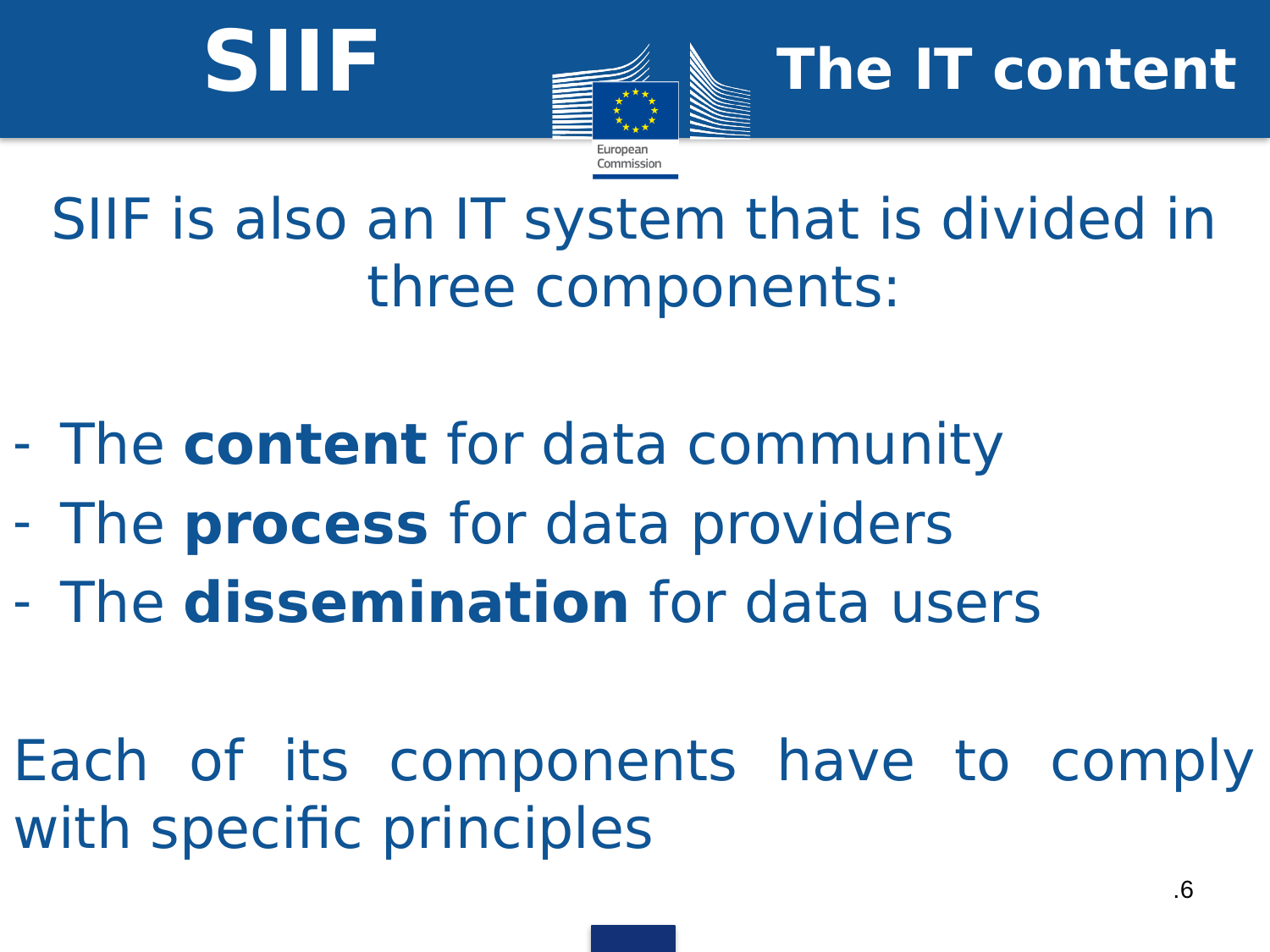

SIIF
# The IT content
SIIF is also an IT system that is divided in three components:

The content for data community
The process for data providers
The dissemination for data users

Each of its components have to comply with specific principles
.6